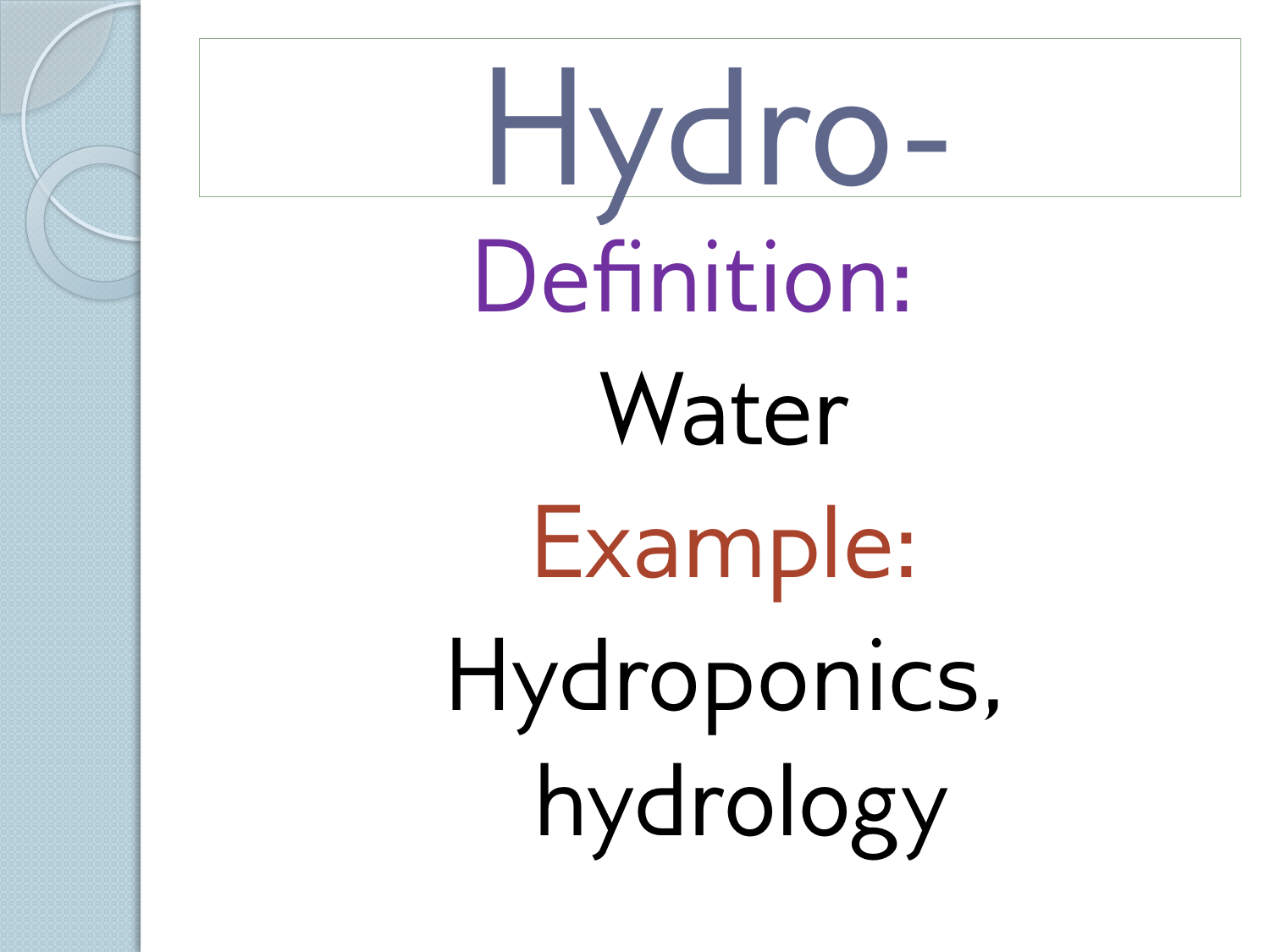

# Hydro-
Definition:
Water
Example:
Hydroponics, hydrology